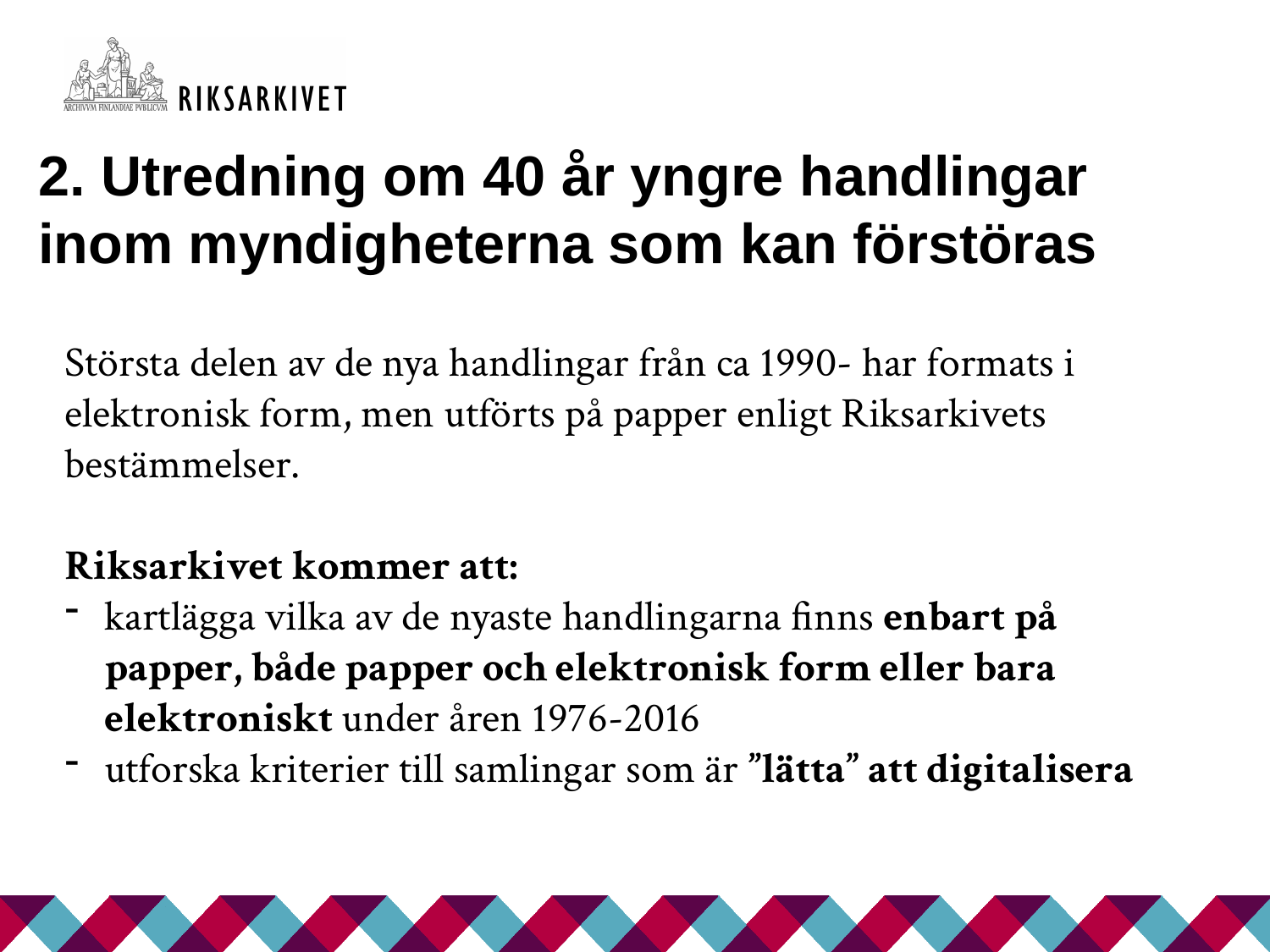

2. Utredning om 40 år yngre handlingar inom myndigheterna som kan förstöras
Största delen av de nya handlingar från ca 1990- har formats i elektronisk form, men utförts på papper enligt Riksarkivets bestämmelser.

Riksarkivet kommer att:
kartlägga vilka av de nyaste handlingarna finns enbart på papper, både papper och elektronisk form eller bara elektroniskt under åren 1976-2016
utforska kriterier till samlingar som är ”lätta” att digitalisera